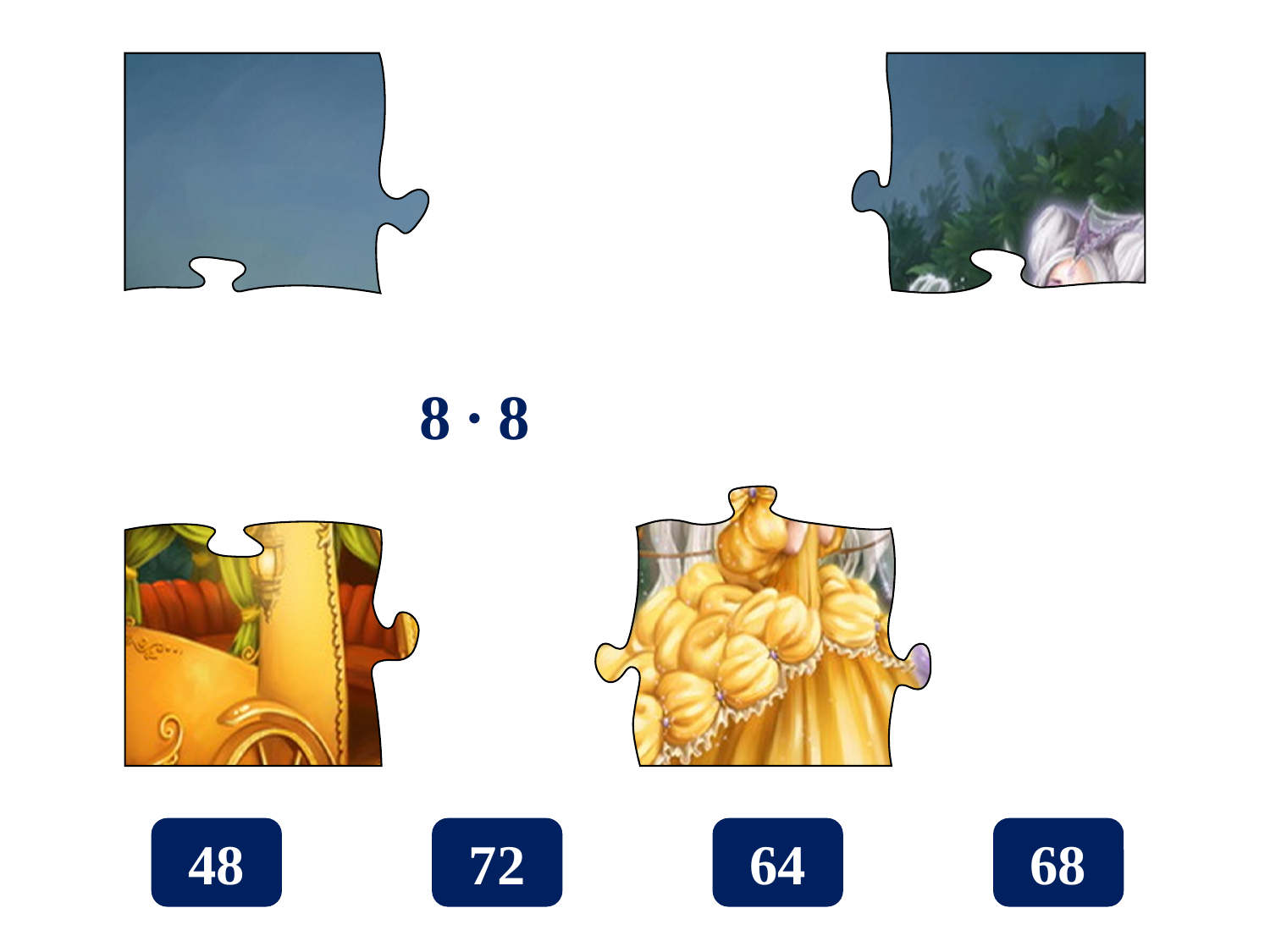

7 ∙ 8
5 ∙ 4
8 ∙ 8

7 ∙ 2
9 ∙ 5
48
72
64
68